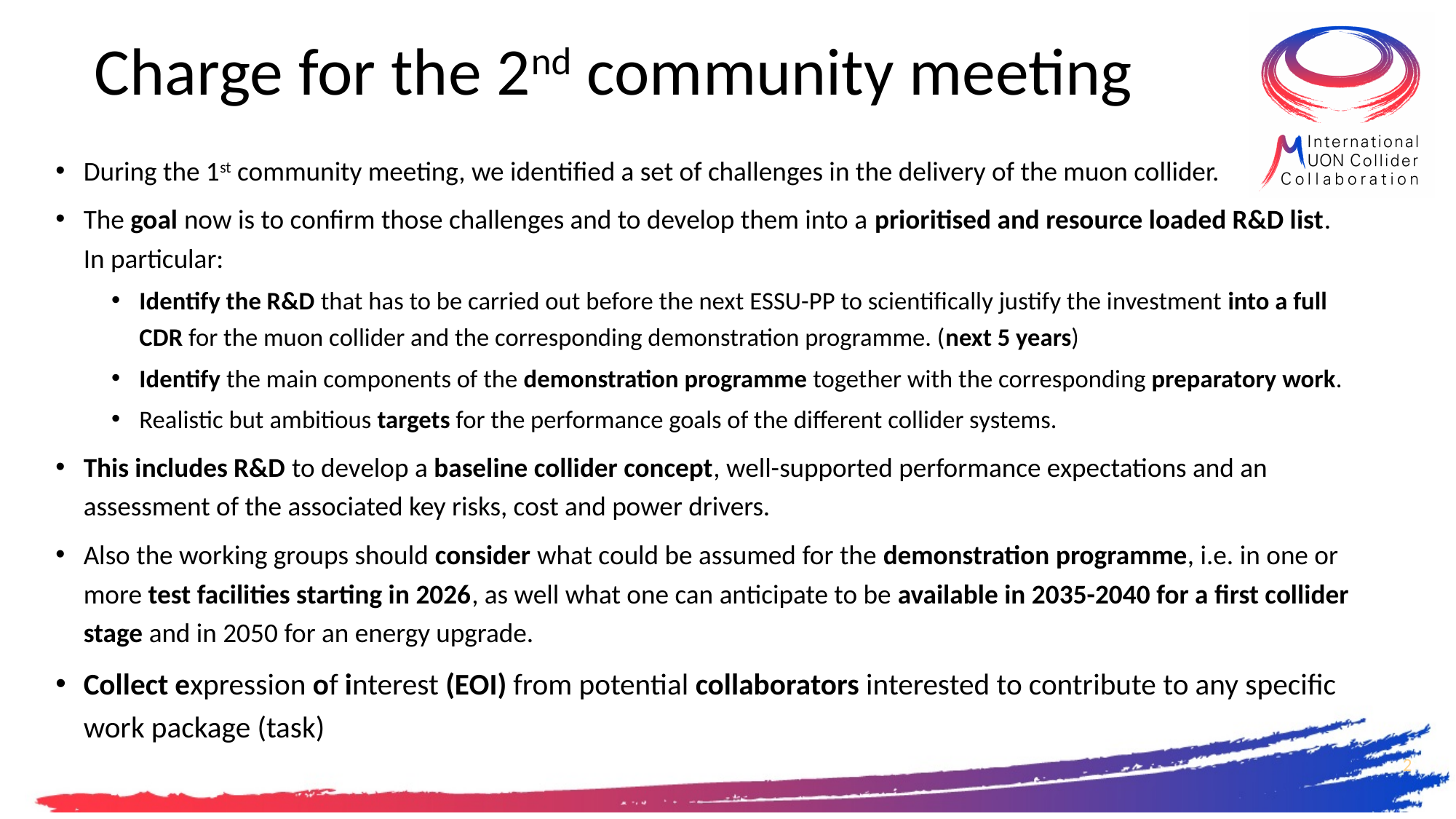

# Charge for the 2nd community meeting
During the 1st community meeting, we identified a set of challenges in the delivery of the muon collider.
The goal now is to confirm those challenges and to develop them into a prioritised and resource loaded R&D list. In particular:
Identify the R&D that has to be carried out before the next ESSU-PP to scientifically justify the investment into a full CDR for the muon collider and the corresponding demonstration programme. (next 5 years)
Identify the main components of the demonstration programme together with the corresponding preparatory work.
Realistic but ambitious targets for the performance goals of the different collider systems.
This includes R&D to develop a baseline collider concept, well-supported performance expectations and an assessment of the associated key risks, cost and power drivers.
Also the working groups should consider what could be assumed for the demonstration programme, i.e. in one or more test facilities starting in 2026, as well what one can anticipate to be available in 2035-2040 for a first collider stage and in 2050 for an energy upgrade.
Collect expression of interest (EOI) from potential collaborators interested to contribute to any specific work package (task)

2